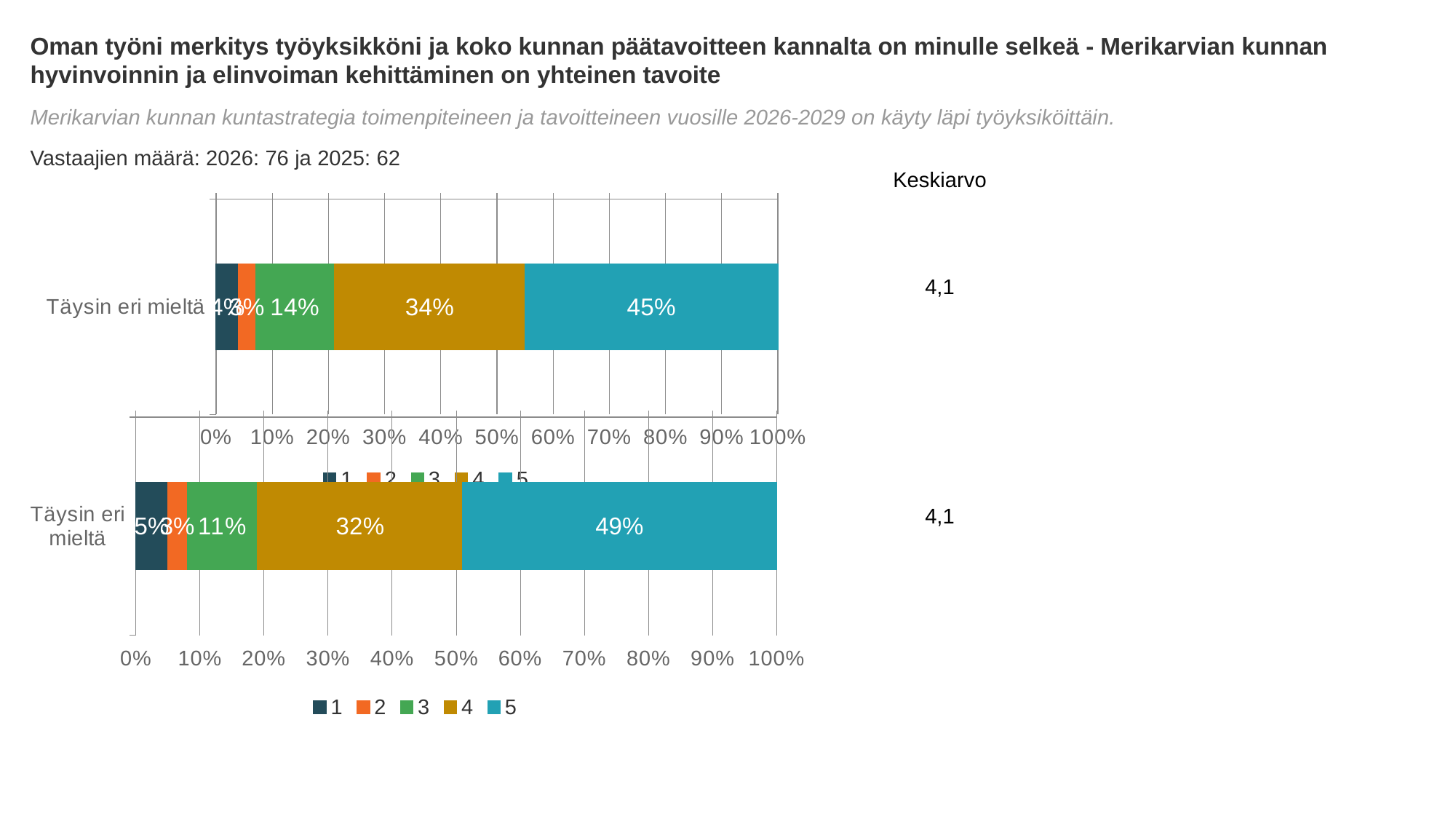

Oman työni merkitys työyksikköni ja koko kunnan päätavoitteen kannalta on minulle selkeä - Merikarvian kunnan hyvinvoinnin ja elinvoiman kehittäminen on yhteinen tavoite
Merikarvian kunnan kuntastrategia toimenpiteineen ja tavoitteineen vuosille 2026-2029 on käyty läpi työyksiköittäin.
Vastaajien määrä: 2026: 76 ja 2025: 62
4,1

4,1
Keskiarvo

### Chart

| Category | 1 | 2 | 3 | 4 | 5 |
|---|---|---|---|---|---|
| Täysin eri mieltä | 0.04 | 0.03 | 0.14 | 0.34 | 0.45 |

### Chart

| Category | 1 | 2 | 3 | 4 | 5 |
|---|---|---|---|---|---|
| Täysin eri mieltä | 0.05 | 0.03 | 0.11 | 0.32 | 0.49 |